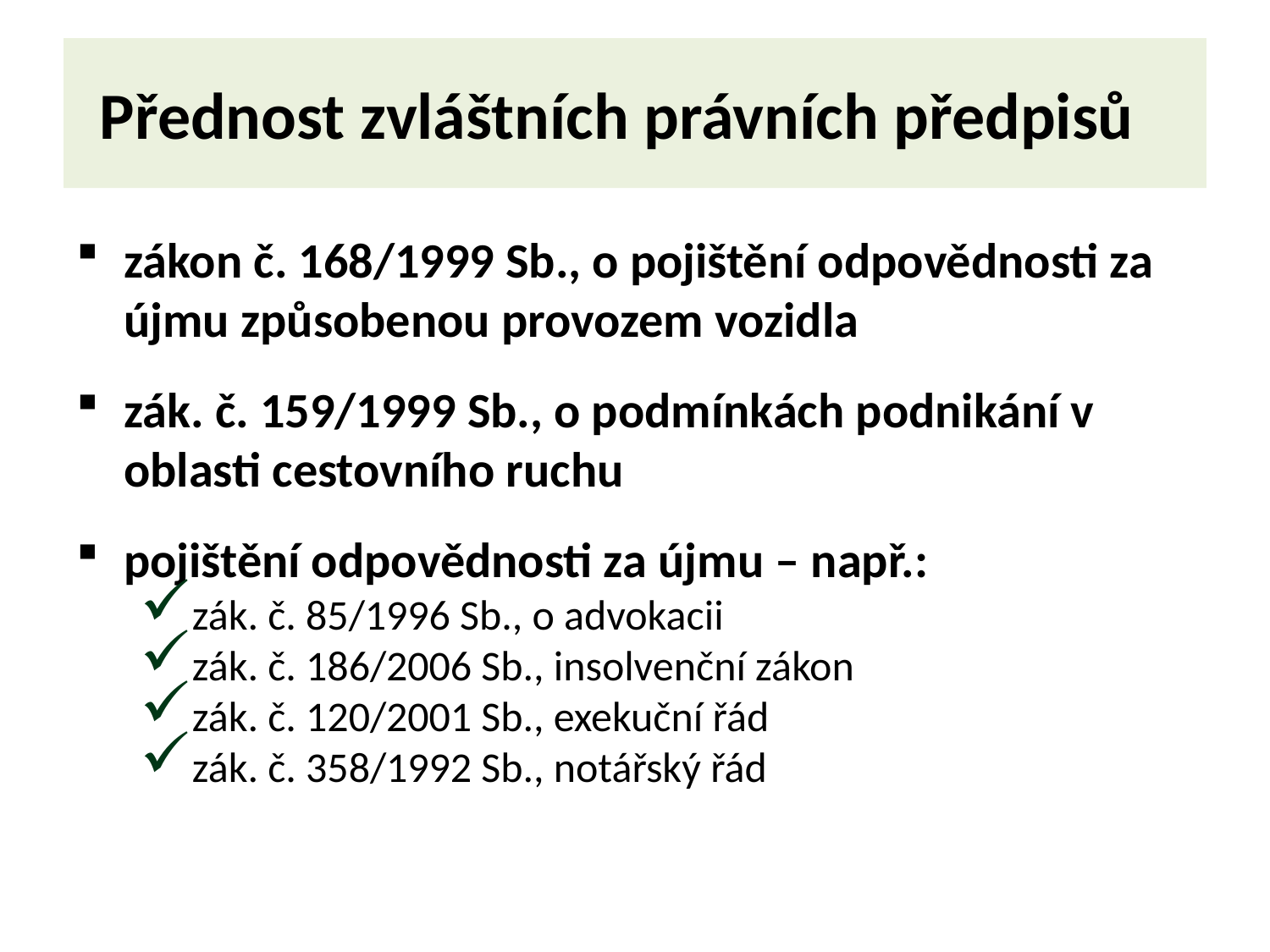

# Přednost zvláštních právních předpisů
zákon č. 168/1999 Sb., o pojištění odpovědnosti za újmu způsobenou provozem vozidla
zák. č. 159/1999 Sb., o podmínkách podnikání v oblasti cestovního ruchu
pojištění odpovědnosti za újmu – např.:
zák. č. 85/1996 Sb., o advokacii
zák. č. 186/2006 Sb., insolvenční zákon
zák. č. 120/2001 Sb., exekuční řád
zák. č. 358/1992 Sb., notářský řád